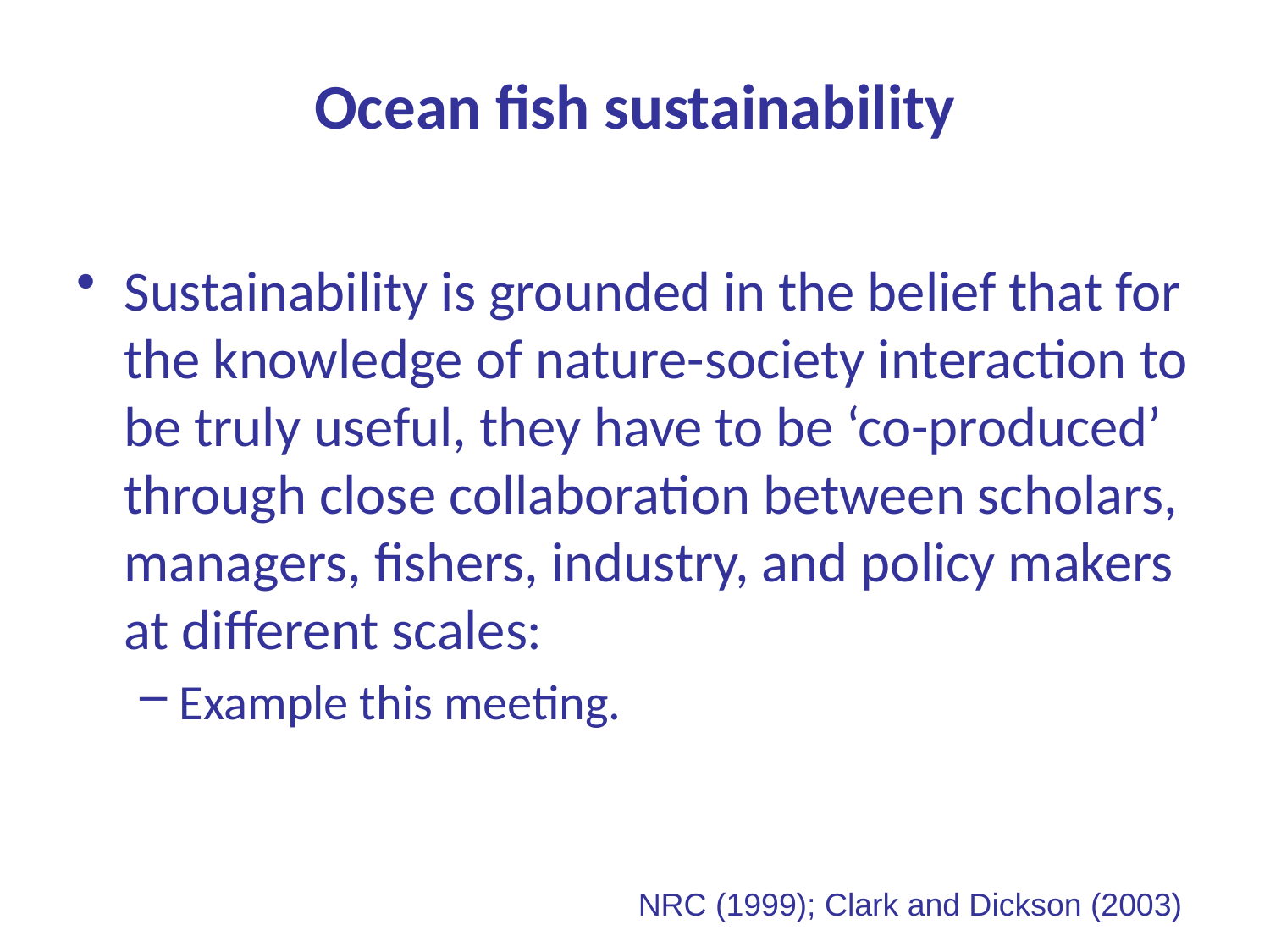

# Ocean fish sustainability

Sustainability is grounded in the belief that for the knowledge of nature-society interaction to be truly useful, they have to be ‘co-produced’ through close collaboration between scholars, managers, fishers, industry, and policy makers at different scales:
Example this meeting.
NRC (1999); Clark and Dickson (2003)